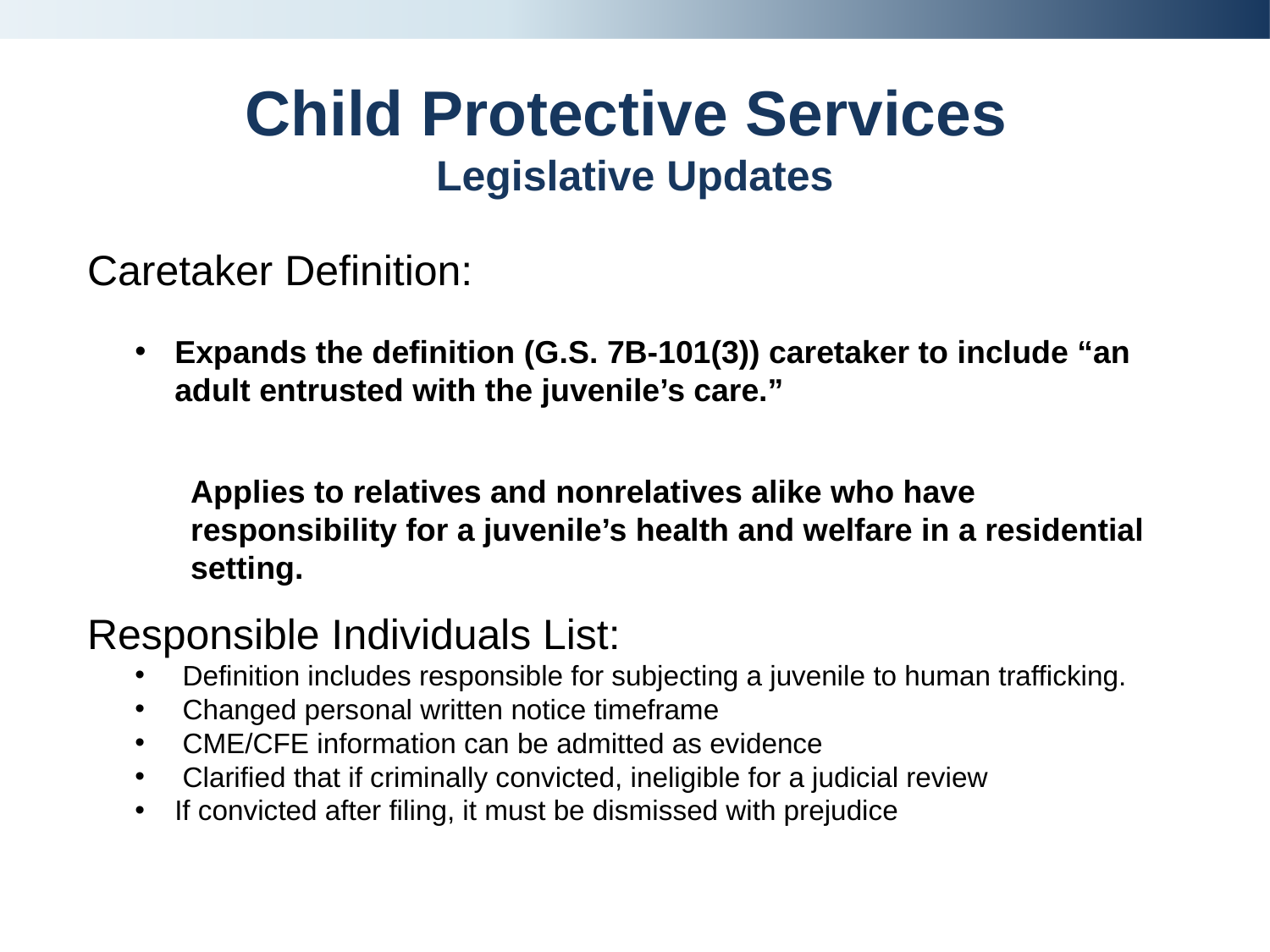

# Child Protective Services Legislative Updates
Caretaker Definition:

Expands the definition (G.S. 7B-101(3)) caretaker to include “an adult entrusted with the juvenile’s care.”

Applies to relatives and nonrelatives alike who have responsibility for a juvenile’s health and welfare in a residential setting.
Responsible Individuals List:
Definition includes responsible for subjecting a juvenile to human trafficking.
Changed personal written notice timeframe
CME/CFE information can be admitted as evidence
Clarified that if criminally convicted, ineligible for a judicial review
If convicted after filing, it must be dismissed with prejudice